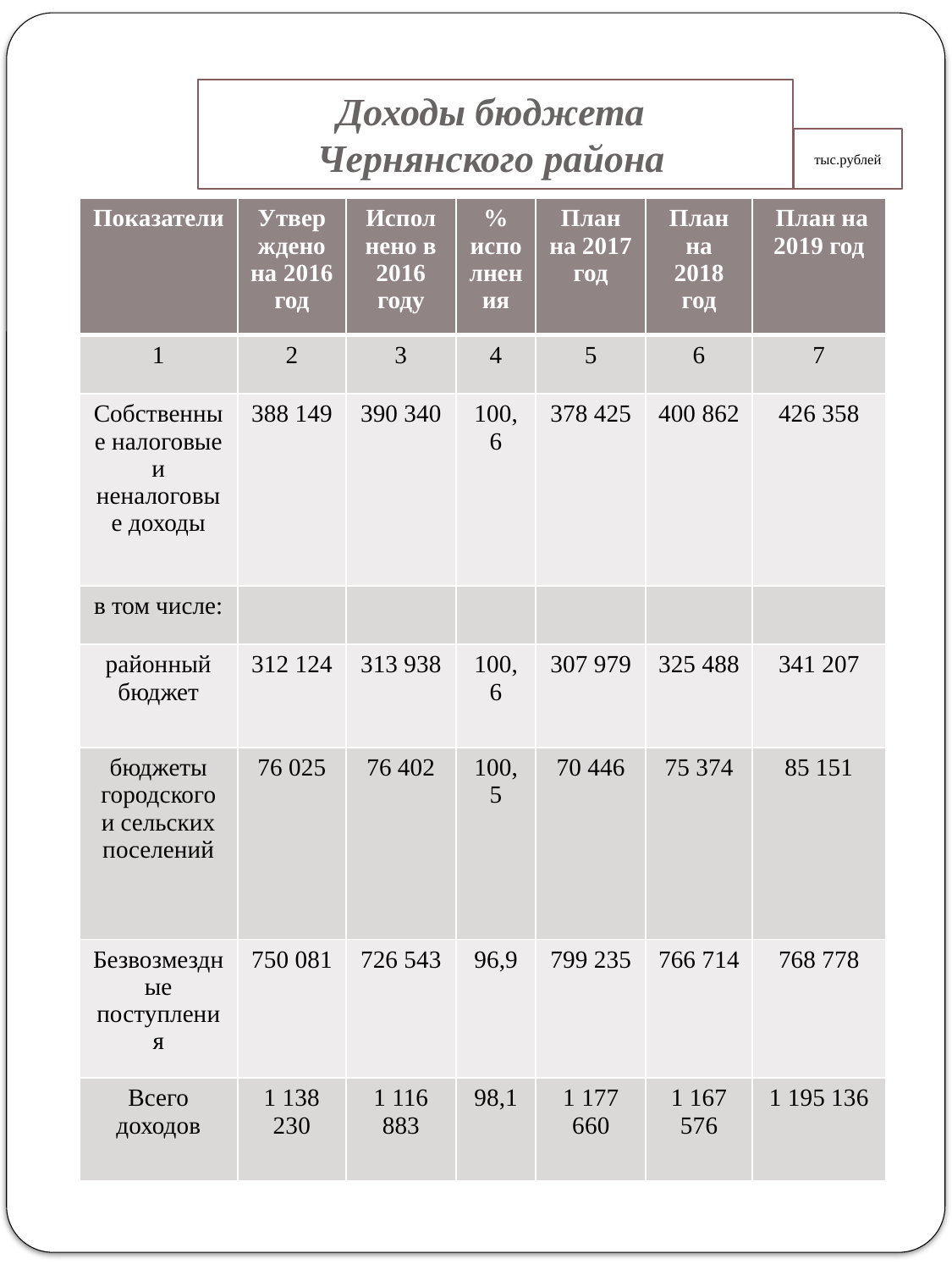

Доходы бюджета
Чернянского района
тыс.рублей
| Показатели | Утверждено на 2016 год | Исполнено в 2016 году | % исполнения | План на 2017 год | План на 2018 год | План на 2019 год |
| --- | --- | --- | --- | --- | --- | --- |
| 1 | 2 | 3 | 4 | 5 | 6 | 7 |
| Собственные налоговые и неналоговые доходы | 388 149 | 390 340 | 100,6 | 378 425 | 400 862 | 426 358 |
| в том числе: |  |  |  |  |  |  |
| районный бюджет | 312 124 | 313 938 | 100,6 | 307 979 | 325 488 | 341 207 |
| бюджеты городского и сельских поселений | 76 025 | 76 402 | 100,5 | 70 446 | 75 374 | 85 151 |
| Безвозмездные поступления | 750 081 | 726 543 | 96,9 | 799 235 | 766 714 | 768 778 |
| Всего доходов | 1 138 230 | 1 116 883 | 98,1 | 1 177 660 | 1 167 576 | 1 195 136 |